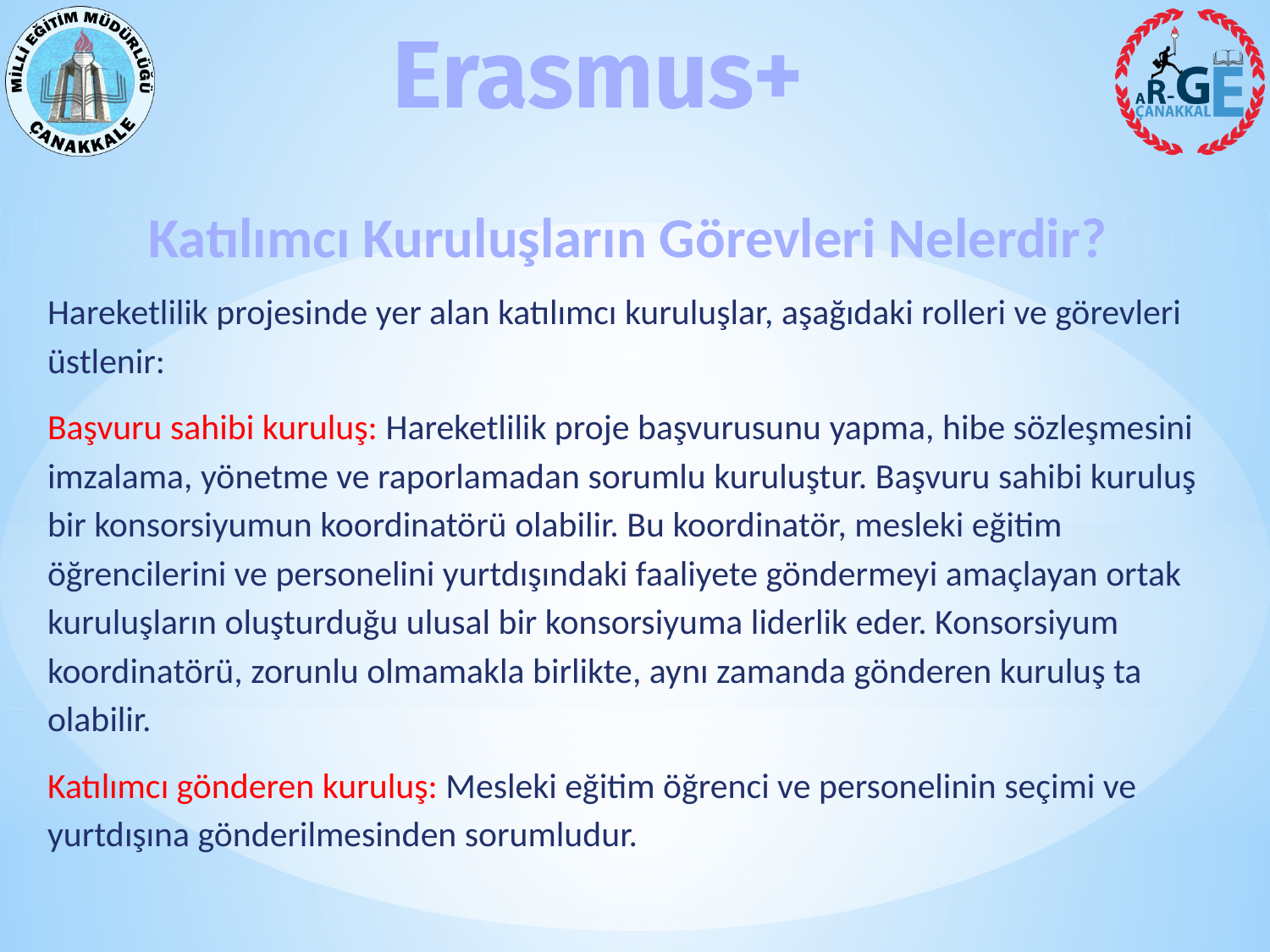

Katılımcı Kuruluşların Görevleri Nelerdir?
Hareketlilik projesinde yer alan katılımcı kuruluşlar, aşağıdaki rolleri ve görevleri üstlenir:
Başvuru sahibi kuruluş: Hareketlilik proje başvurusunu yapma, hibe sözleşmesini imzalama, yönetme ve raporlamadan sorumlu kuruluştur. Başvuru sahibi kuruluş bir konsorsiyumun koordinatörü olabilir. Bu koordinatör, mesleki eğitim öğrencilerini ve personelini yurtdışındaki faaliyete göndermeyi amaçlayan ortak kuruluşların oluşturduğu ulusal bir konsorsiyuma liderlik eder. Konsorsiyum koordinatörü, zorunlu olmamakla birlikte, aynı zamanda gönderen kuruluş ta olabilir.
Katılımcı gönderen kuruluş: Mesleki eğitim öğrenci ve personelinin seçimi ve yurtdışına gönderilmesinden sorumludur.